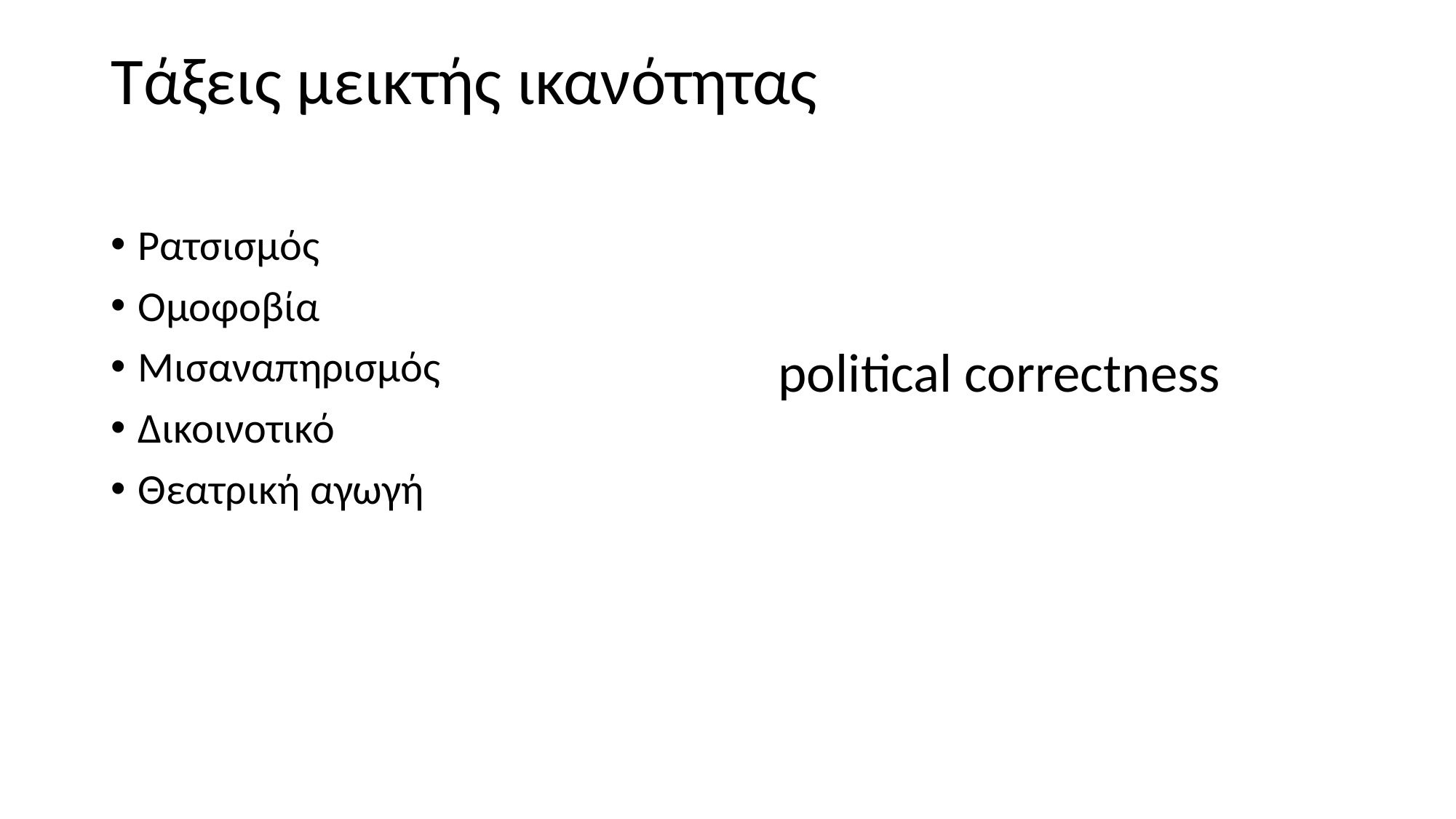

# Τάξεις μεικτής ικανότητας
Ρατσισμός
Ομοφοβία
Μισαναπηρισμός
Δικοινοτικό
Θεατρική αγωγή

political correctness